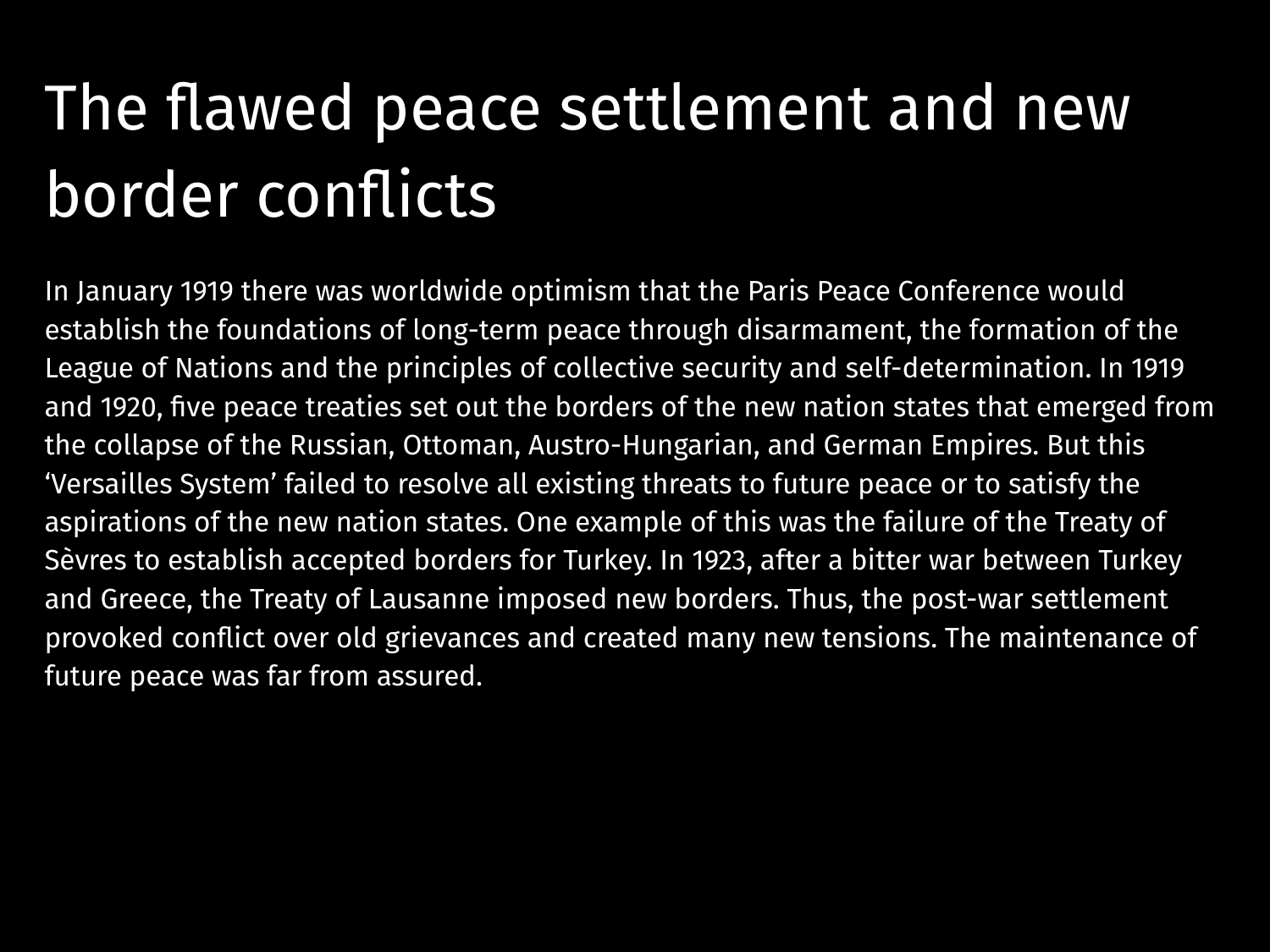

# The flawed peace settlement and new border conflicts
In January 1919 there was worldwide optimism that the Paris Peace Conference would establish the foundations of long-term peace through disarmament, the formation of the League of Nations and the principles of collective security and self-determination. In 1919 and 1920, five peace treaties set out the borders of the new nation states that emerged from the collapse of the Russian, Ottoman, Austro-Hungarian, and German Empires. But this ‘Versailles System’ failed to resolve all existing threats to future peace or to satisfy the aspirations of the new nation states. One example of this was the failure of the Treaty of Sèvres to establish accepted borders for Turkey. In 1923, after a bitter war between Turkey and Greece, the Treaty of Lausanne imposed new borders. Thus, the post-war settlement provoked conflict over old grievances and created many new tensions. The maintenance of future peace was far from assured.